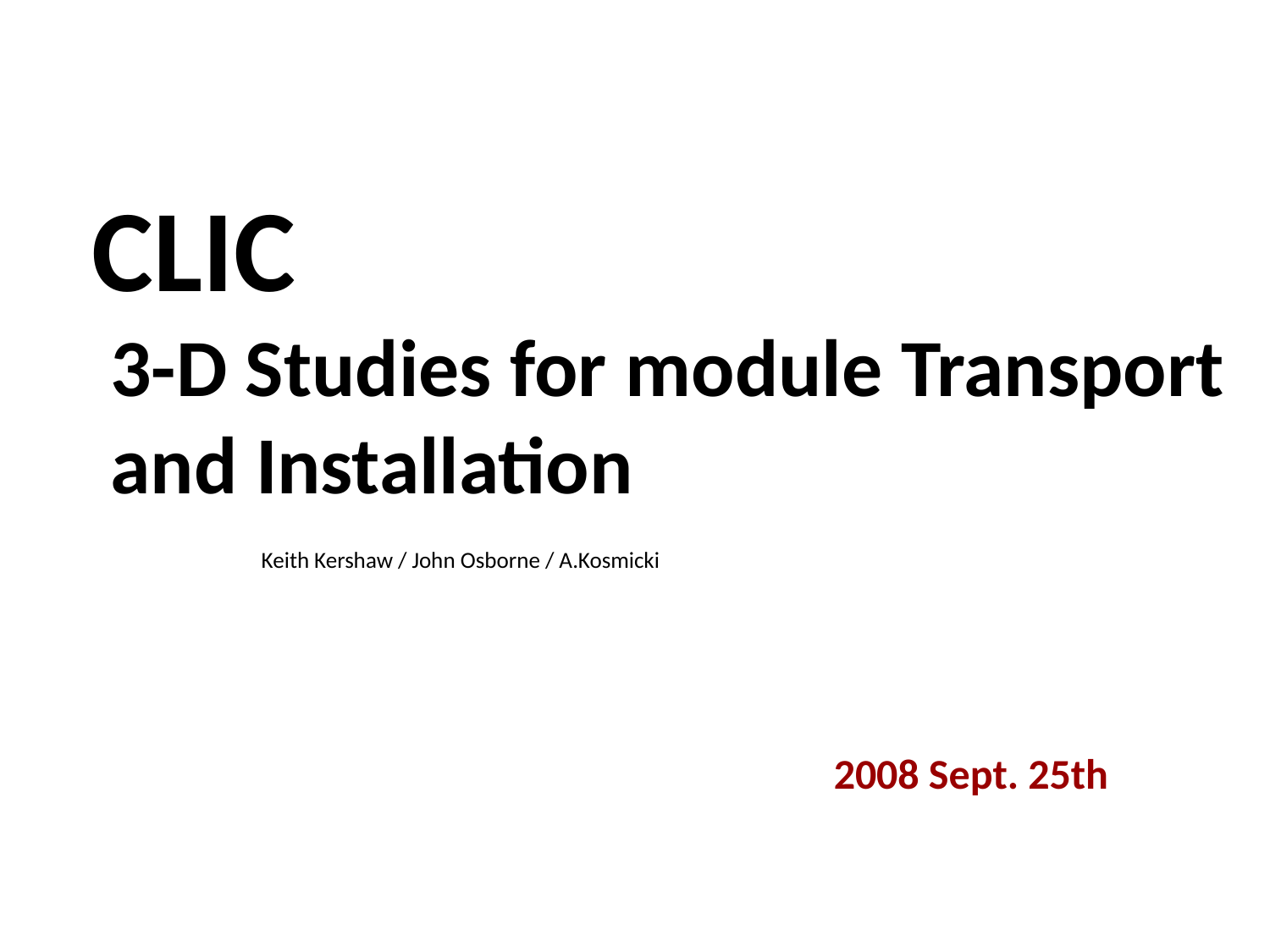

CLIC
 3-D Studies for module Transport
 and Installation
INSTALLATION MODULES
Keith Kershaw / John Osborne / A.Kosmicki
2008 Sept. 25th